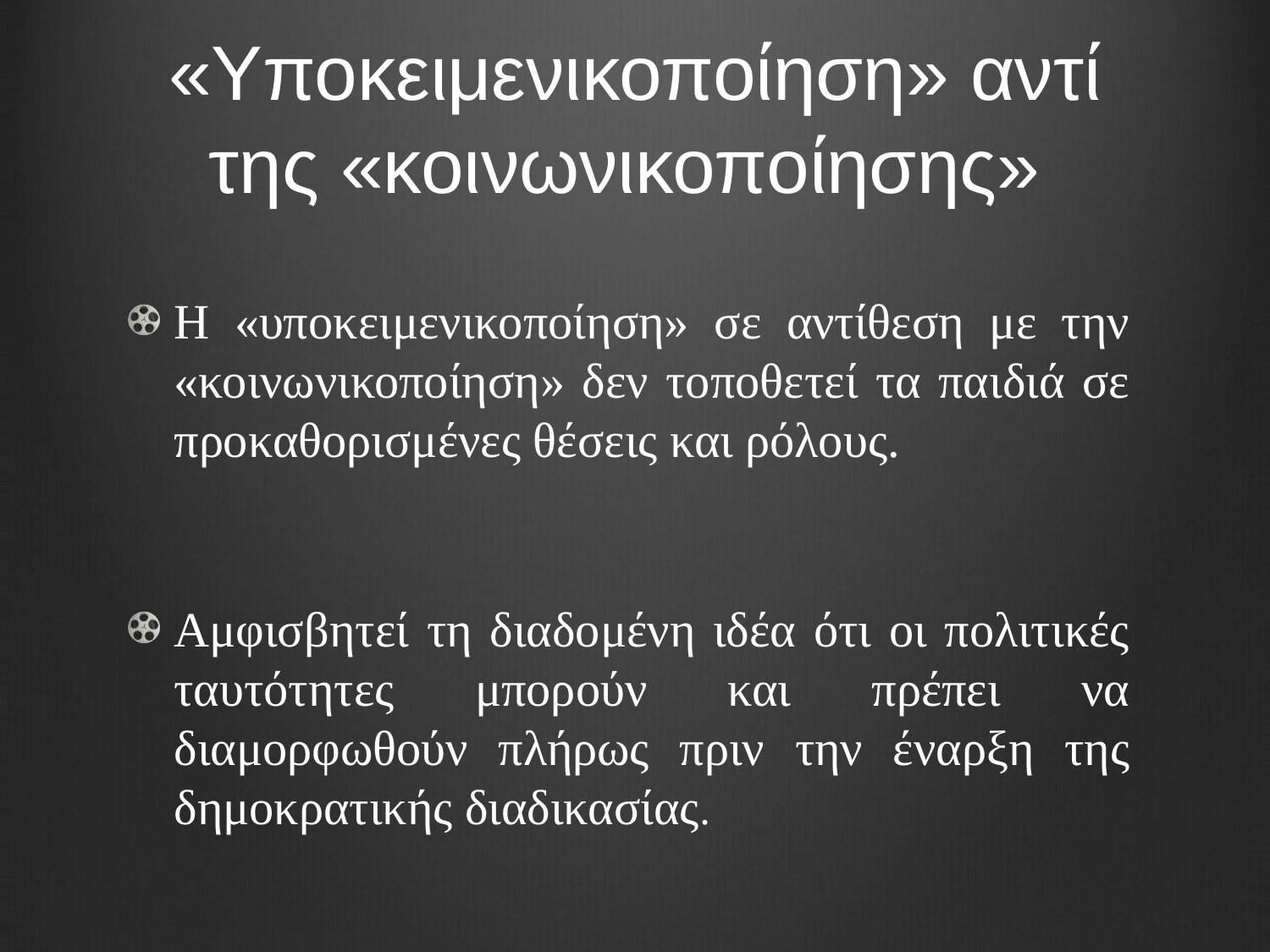

# «Υποκειμενικοποίηση» αντί της «κοινωνικοποίησης»
Η «υποκειμενικοποίηση» σε αντίθεση με την «κοινωνικοποίηση» δεν τοποθετεί τα παιδιά σε προκαθορισμένες θέσεις και ρόλους.

Αμφισβητεί τη διαδομένη ιδέα ότι οι πολιτικές ταυτότητες μπορούν και πρέπει να διαμορφωθούν πλήρως πριν την έναρξη της δημοκρατικής διαδικασίας.